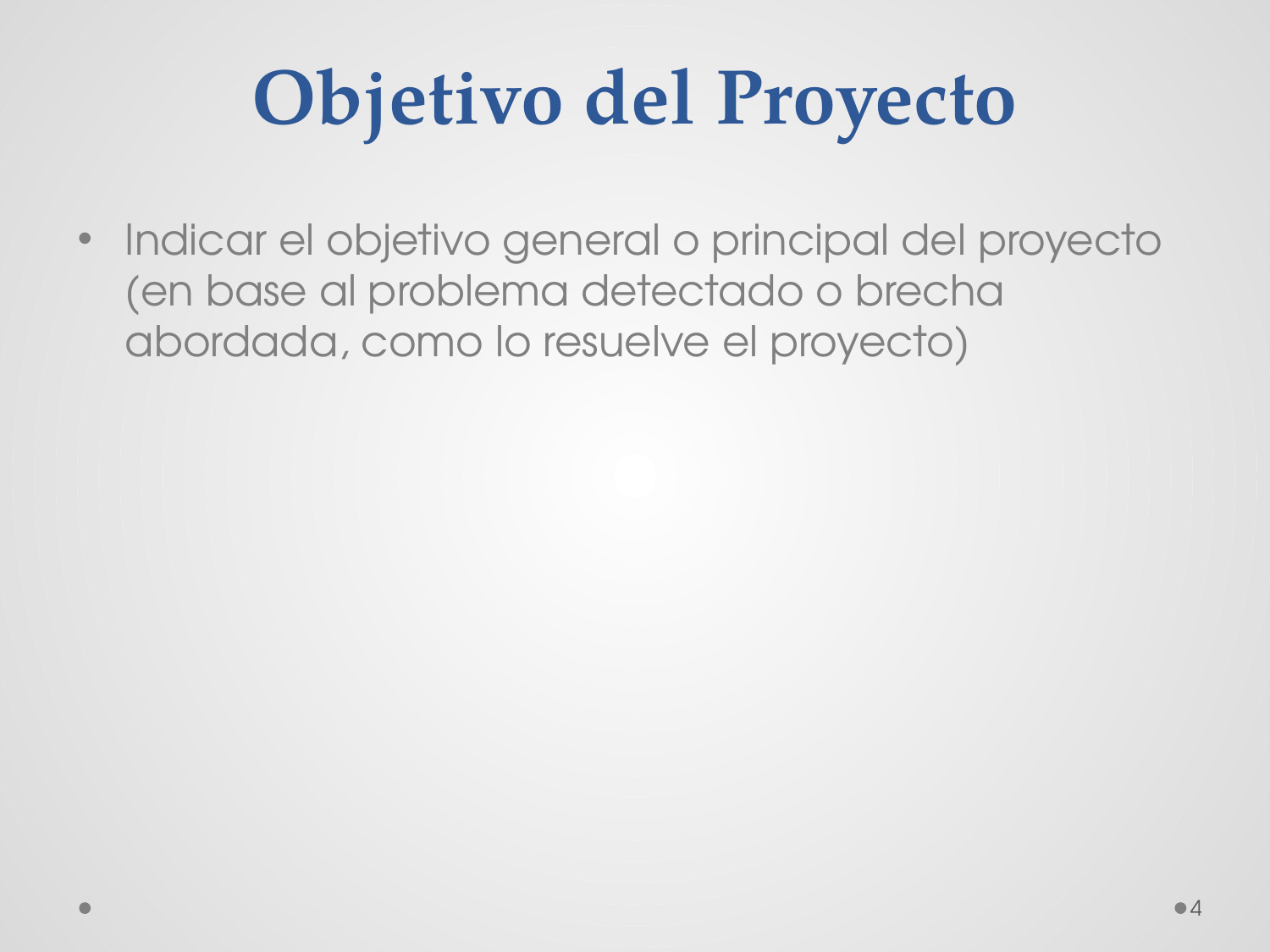

# Objetivo del Proyecto
Indicar el objetivo general o principal del proyecto (en base al problema detectado o brecha abordada, como lo resuelve el proyecto)
4